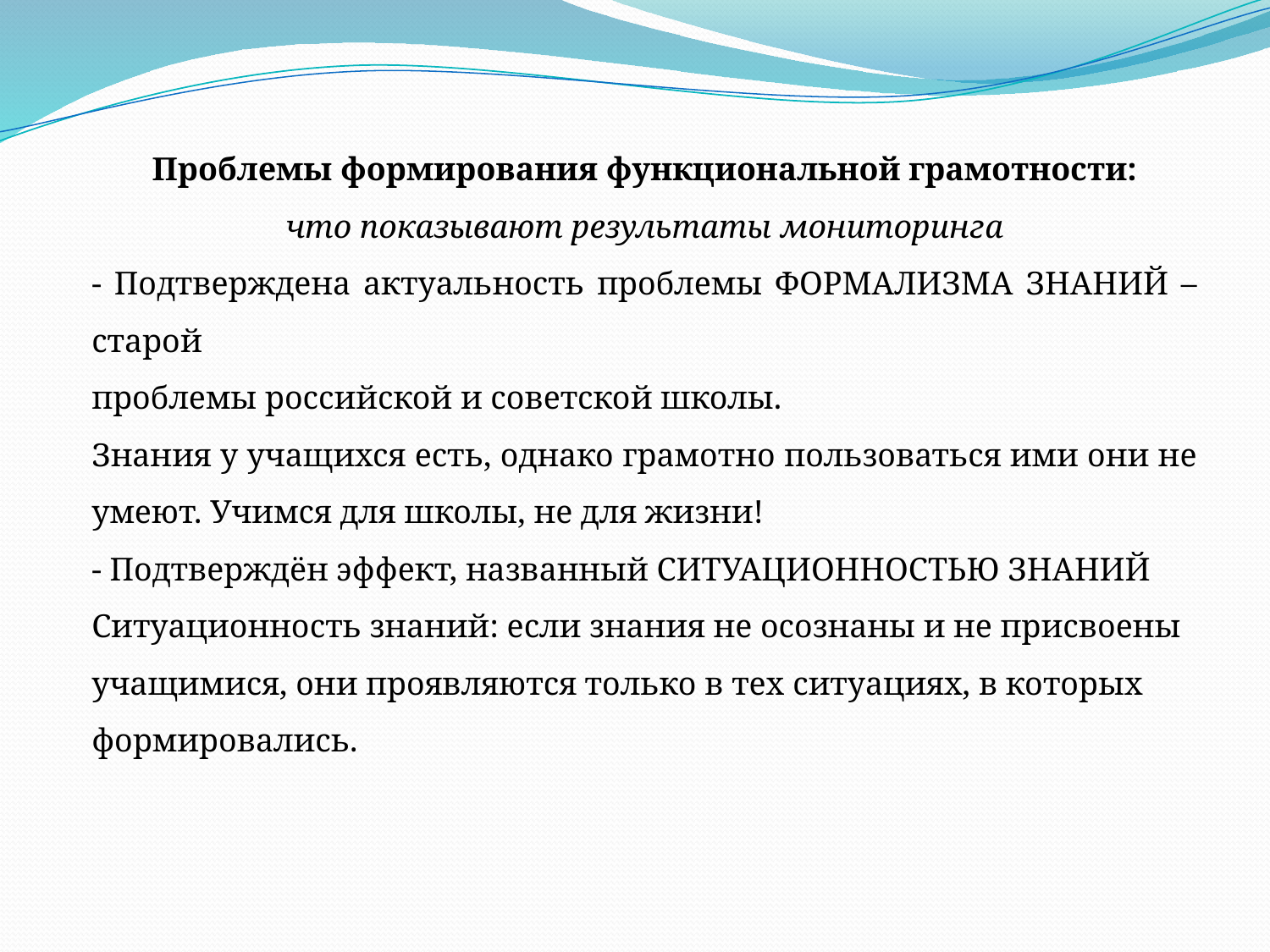

Проблемы формирования функциональной грамотности:
что показывают результаты мониторинга
- Подтверждена актуальность проблемы ФОРМАЛИЗМА ЗНАНИЙ – старой
проблемы российской и советской школы.
Знания у учащихся есть, однако грамотно пользоваться ими они не
умеют. Учимся для школы, не для жизни!
- Подтверждён эффект, названный СИТУАЦИОННОСТЬЮ ЗНАНИЙ
Ситуационность знаний: если знания не осознаны и не присвоены
учащимися, они проявляются только в тех ситуациях, в которых
формировались.